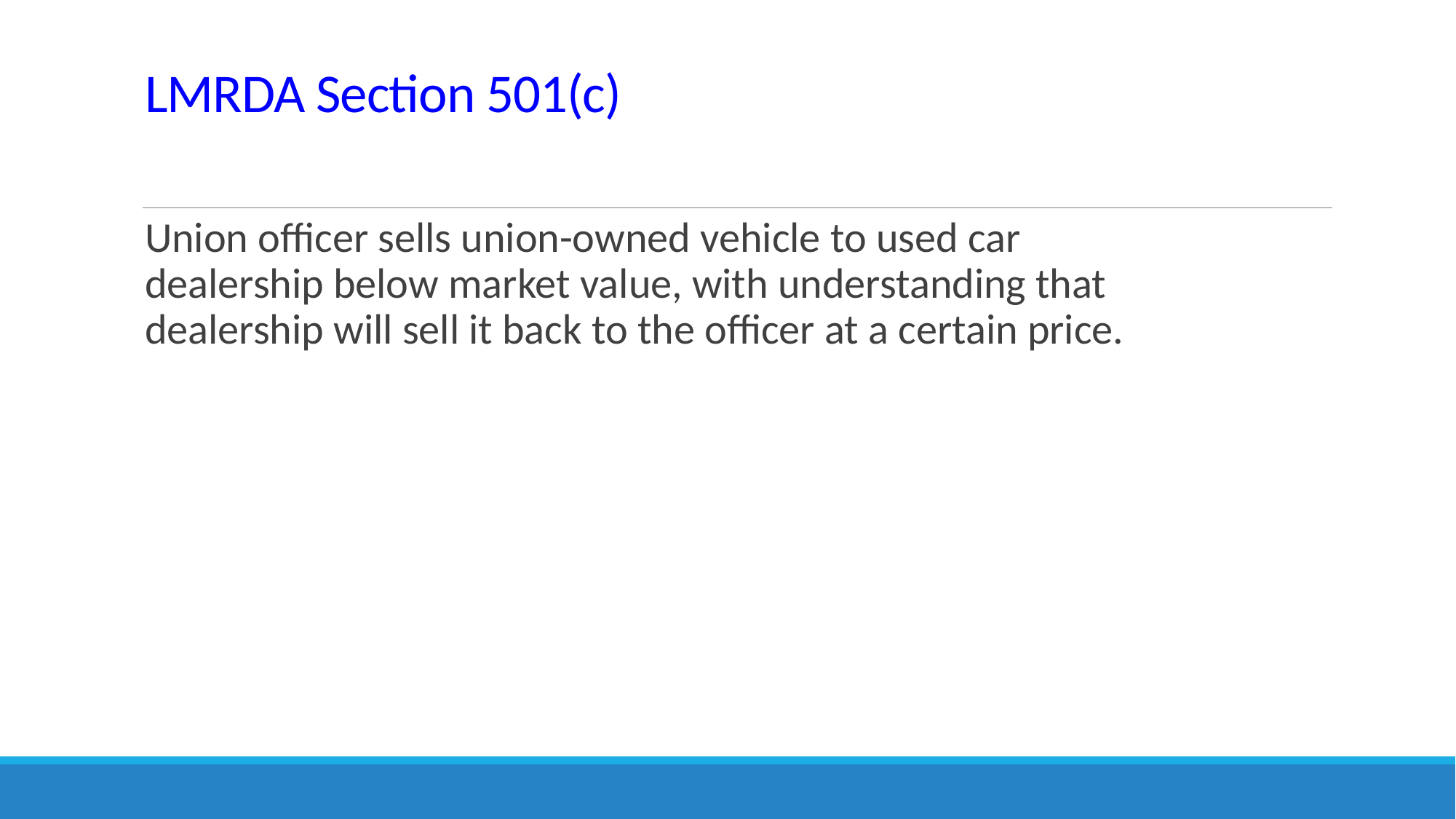

# LMRDA Section 501(c)
Union officer sells union-owned vehicle to used car dealership below market value, with understanding that dealership will sell it back to the officer at a certain price.